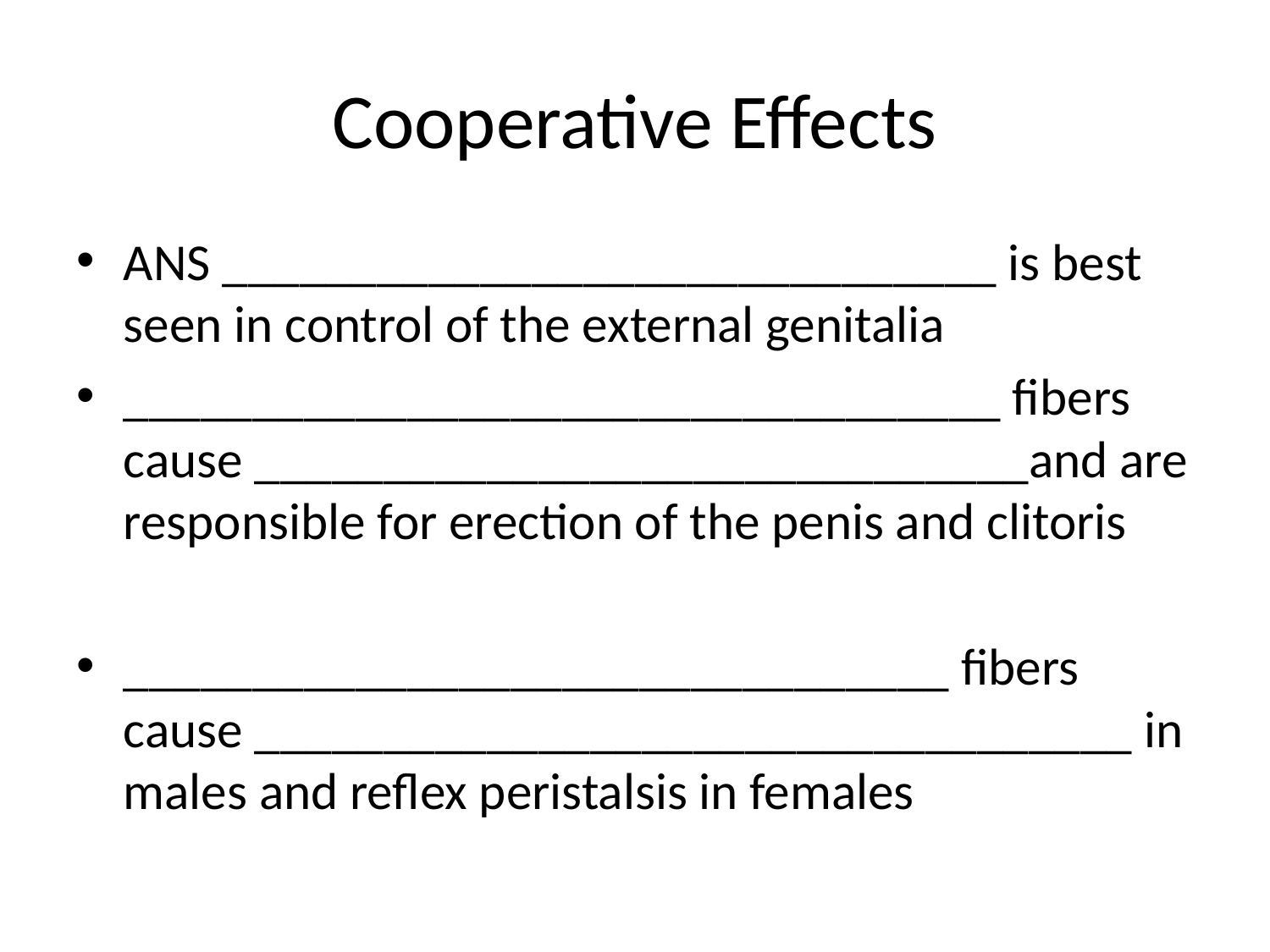

# Cooperative Effects
ANS ______________________________ is best seen in control of the external genitalia
__________________________________ fibers cause ______________________________and are responsible for erection of the penis and clitoris

________________________________ fibers cause __________________________________ in males and reflex peristalsis in females